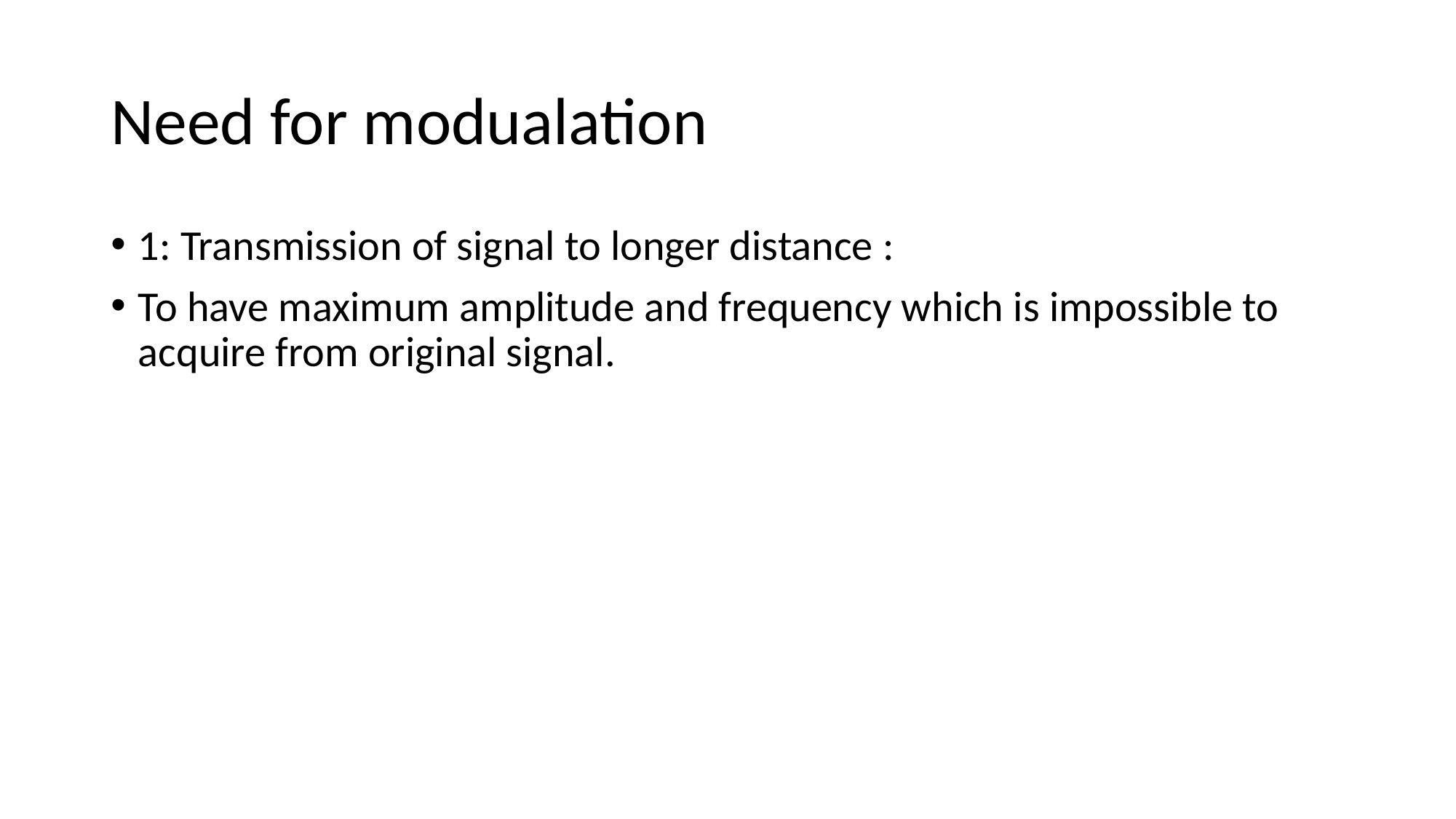

# Need for modualation
1: Transmission of signal to longer distance :
To have maximum amplitude and frequency which is impossible to acquire from original signal.